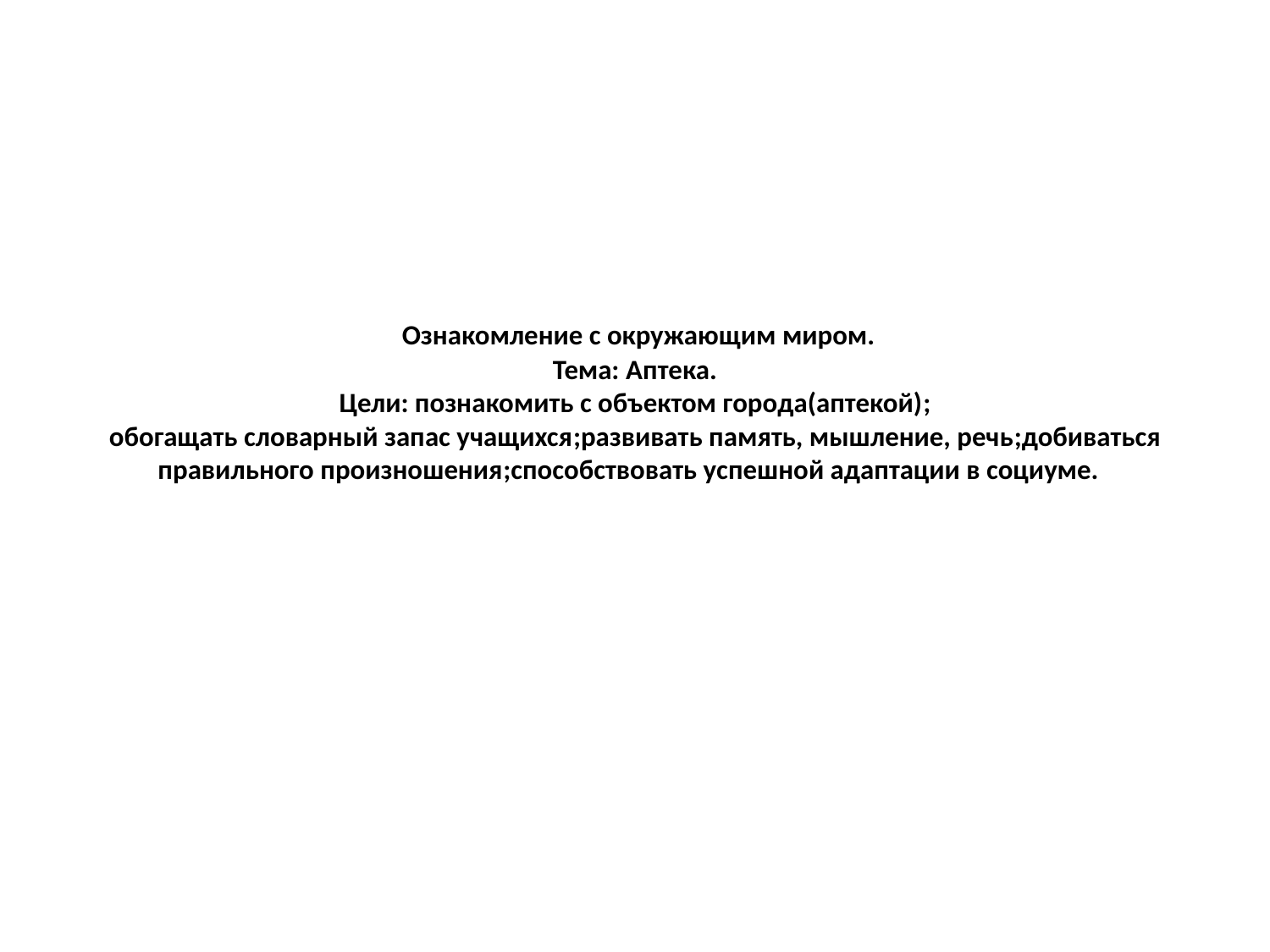

# Ознакомление с окружающим миром. Тема: Аптека. Цели: познакомить с объектом города(аптекой); обогащать словарный запас учащихся;развивать память, мышление, речь;добиваться правильного произношения;способствовать успешной адаптации в социуме.